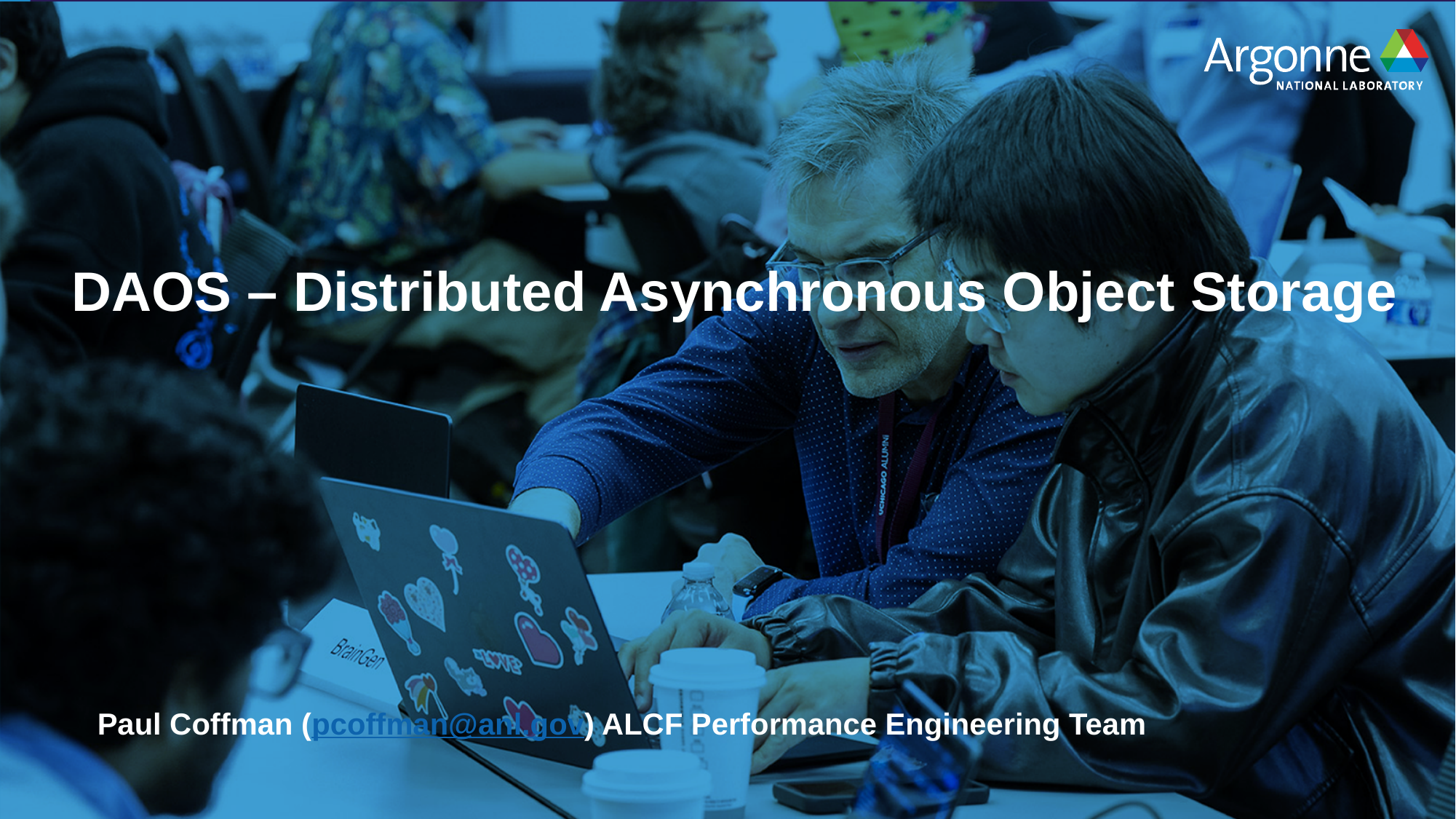

# DAOS – Distributed Asynchronous Object Storage
Paul Coffman (pcoffman@anl.gov) ALCF Performance Engineering Team